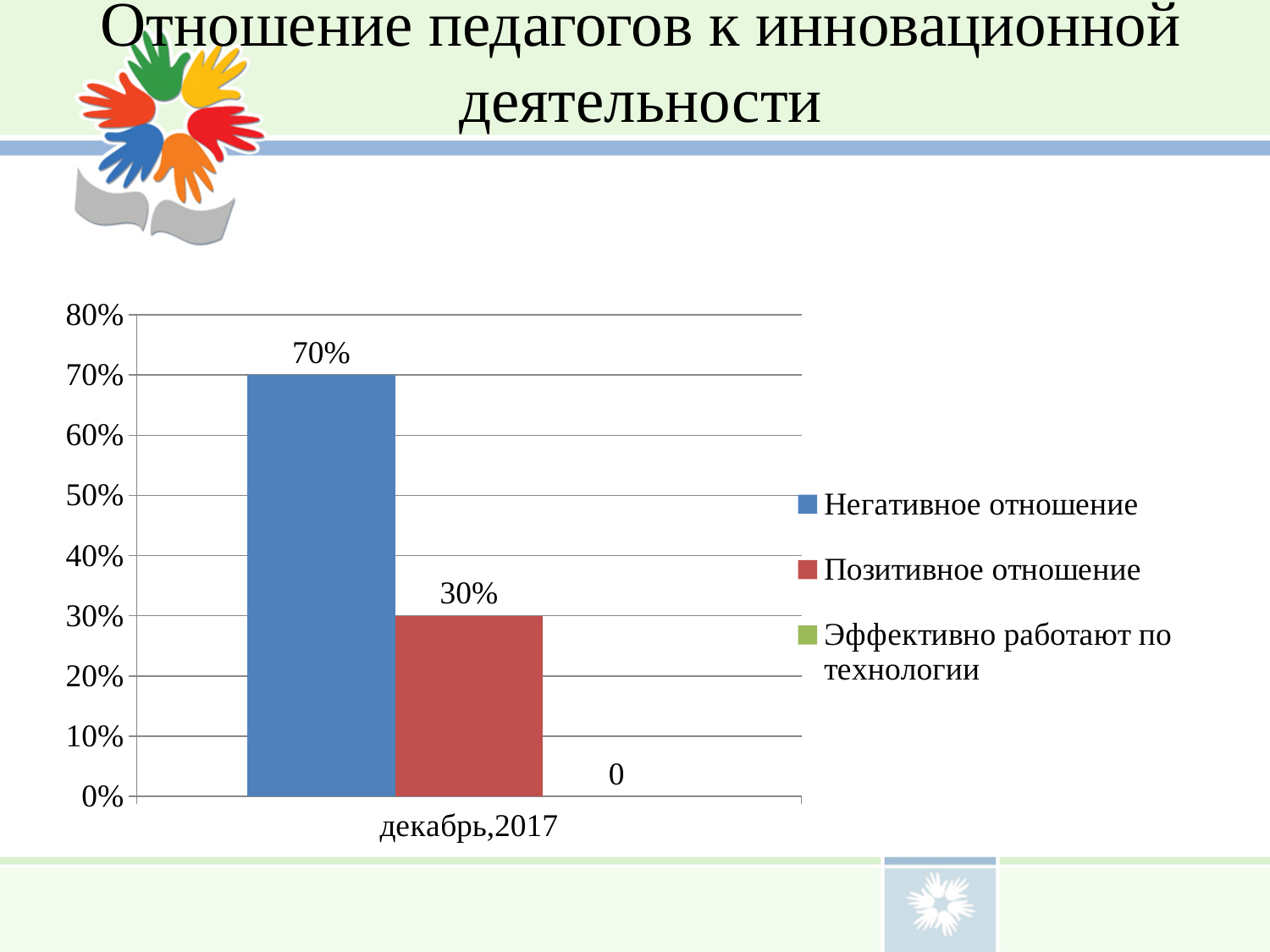

# Отношение педагогов к инновационной деятельности

### Chart

| Category | Негативное отношение | Позитивное отношение | Эффективно работают по технологии |
|---|---|---|---|
| декабрь,2017 | 0.7000000000000003 | 0.30000000000000016 | 0.0 |